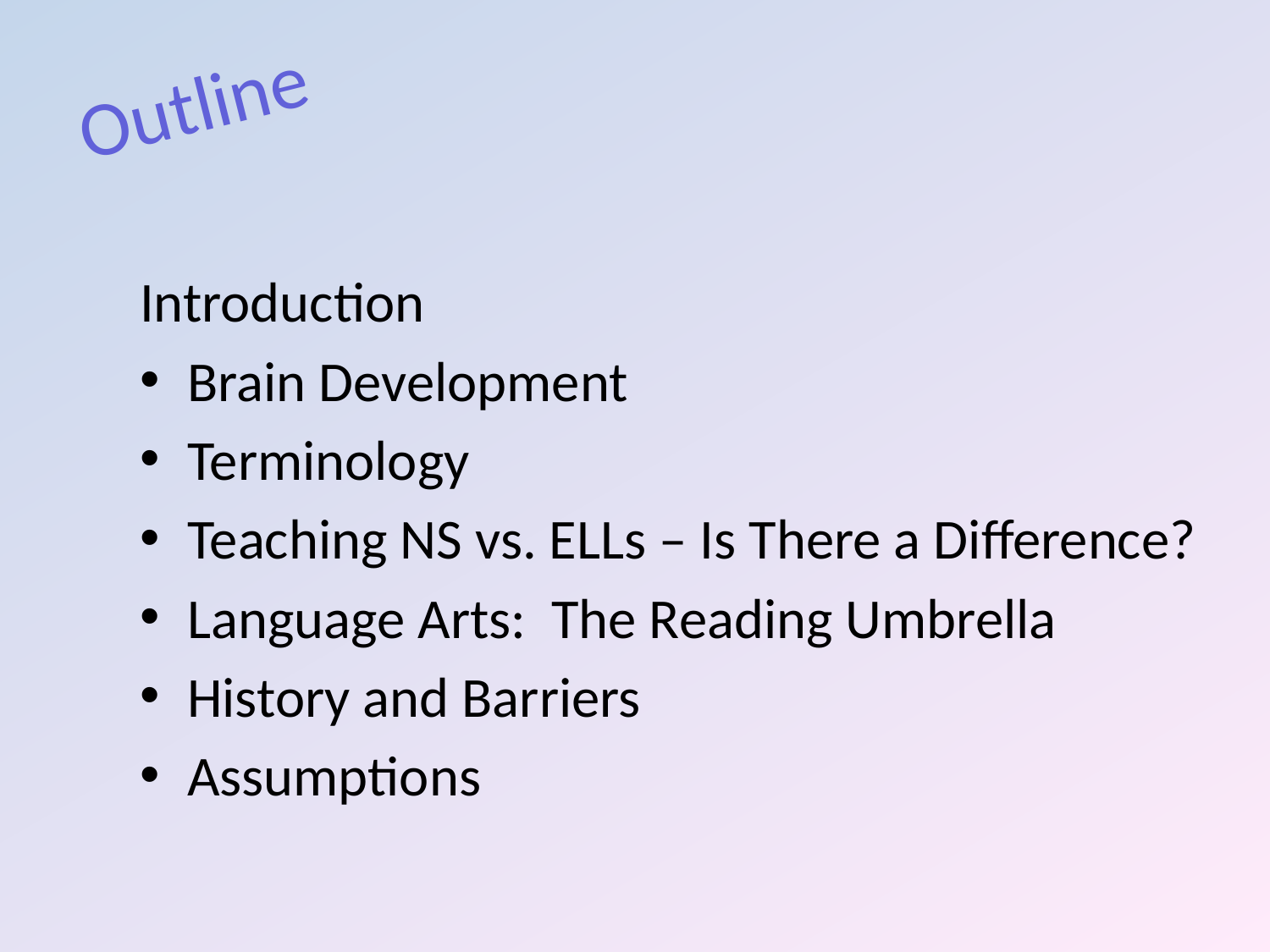

# Outline
Introduction
Brain Development
Terminology
Teaching NS vs. ELLs – Is There a Difference?
Language Arts:  The Reading Umbrella
History and Barriers
Assumptions